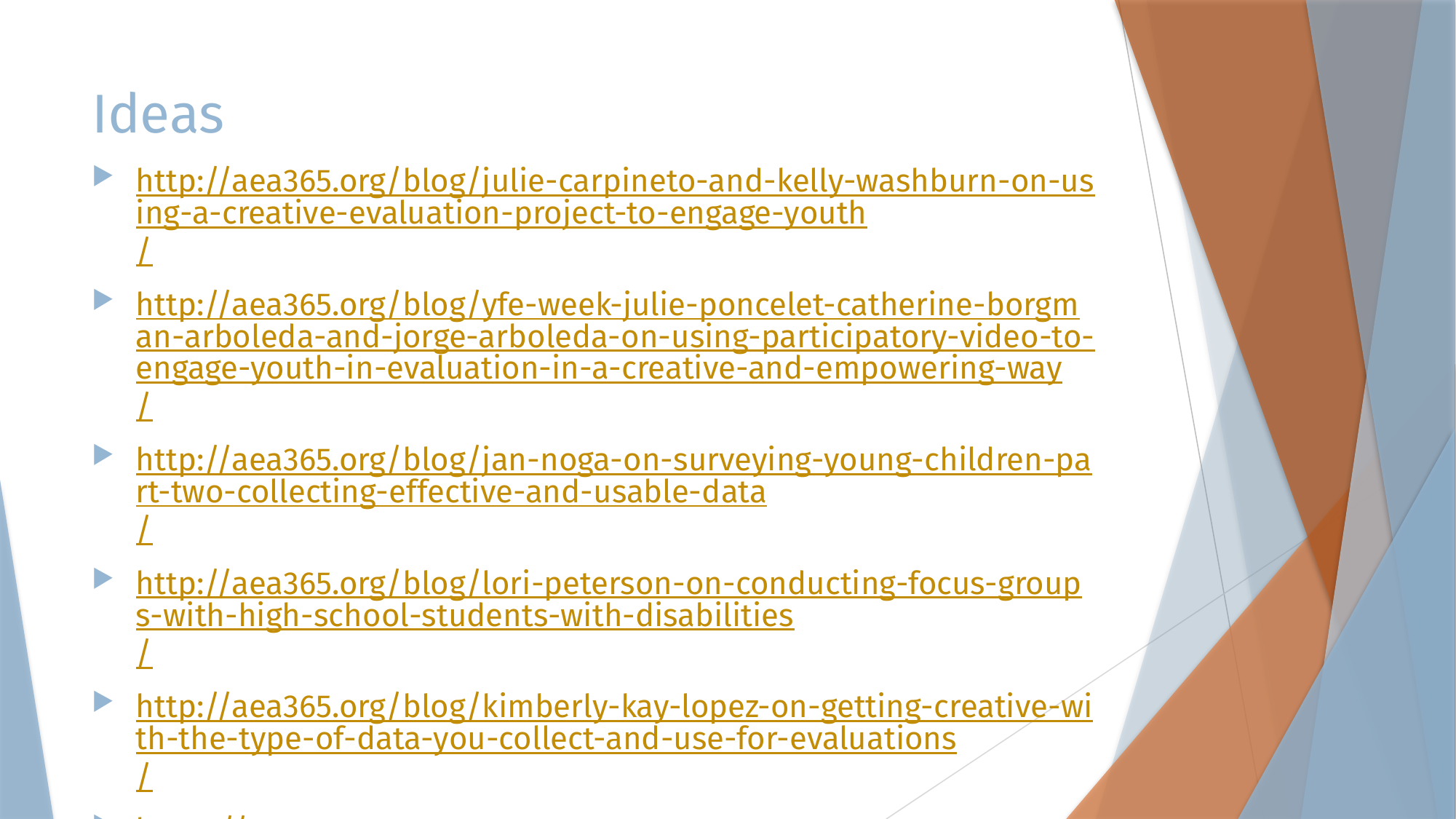

# Ideas
http://aea365.org/blog/julie-carpineto-and-kelly-washburn-on-using-a-creative-evaluation-project-to-engage-youth/
http://aea365.org/blog/yfe-week-julie-poncelet-catherine-borgman-arboleda-and-jorge-arboleda-on-using-participatory-video-to-engage-youth-in-evaluation-in-a-creative-and-empowering-way/
http://aea365.org/blog/jan-noga-on-surveying-young-children-part-two-collecting-effective-and-usable-data/
http://aea365.org/blog/lori-peterson-on-conducting-focus-groups-with-high-school-students-with-disabilities/
http://aea365.org/blog/kimberly-kay-lopez-on-getting-creative-with-the-type-of-data-you-collect-and-use-for-evaluations/
https://www.edutopia.org/discussion/10-fun-filled-formative-assessment-ideas
https://globaldigitalcitizen.org/12-awesome-formative-assessment-examples